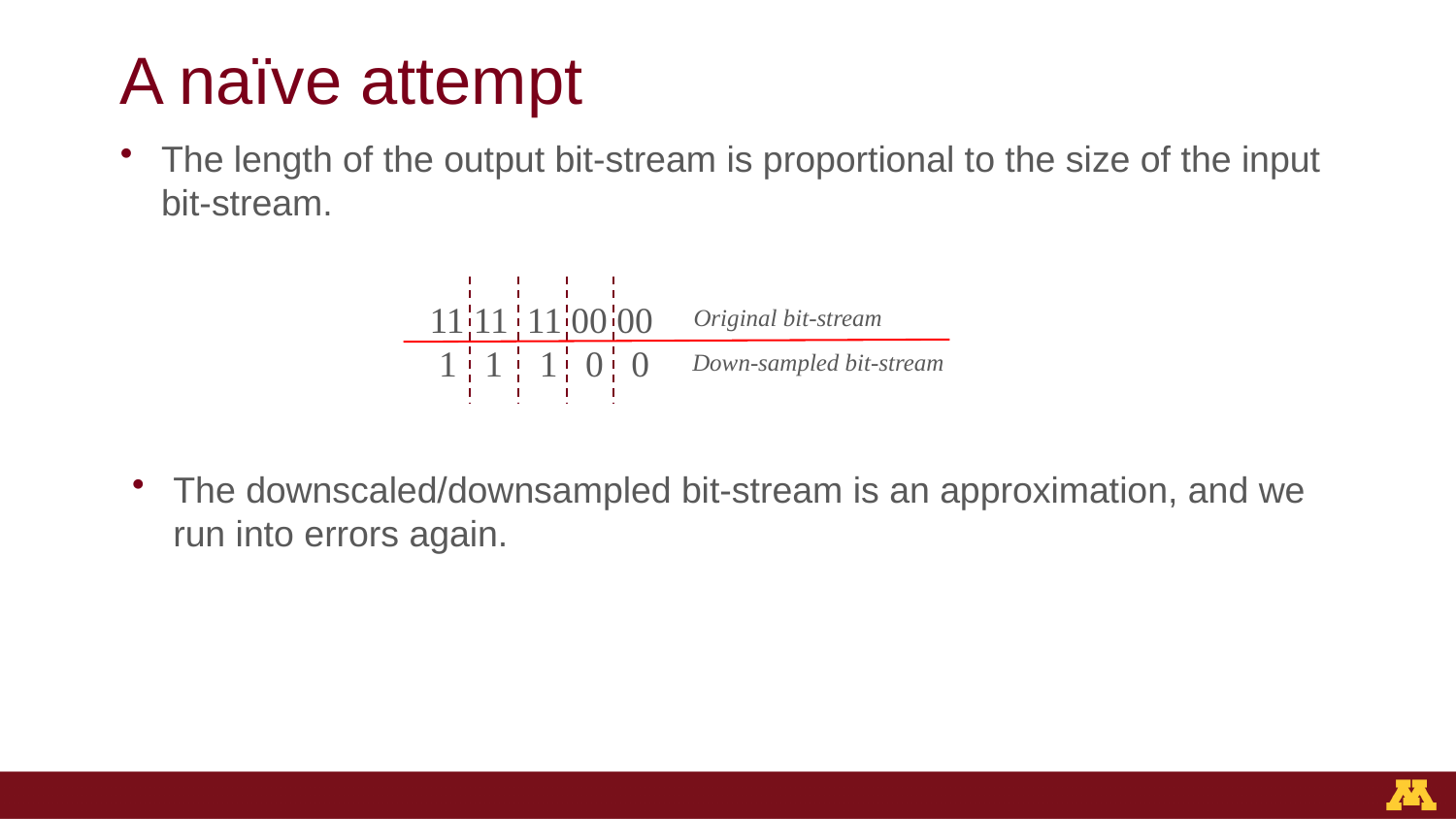

# A naïve attempt
The length of the output bit-stream is proportional to the size of the input bit-stream.
11 11  11 00 00
 1   1    1   0   0
Original bit-stream
Down-sampled bit-stream
The downscaled/downsampled bit-stream is an approximation, and we run into errors again.